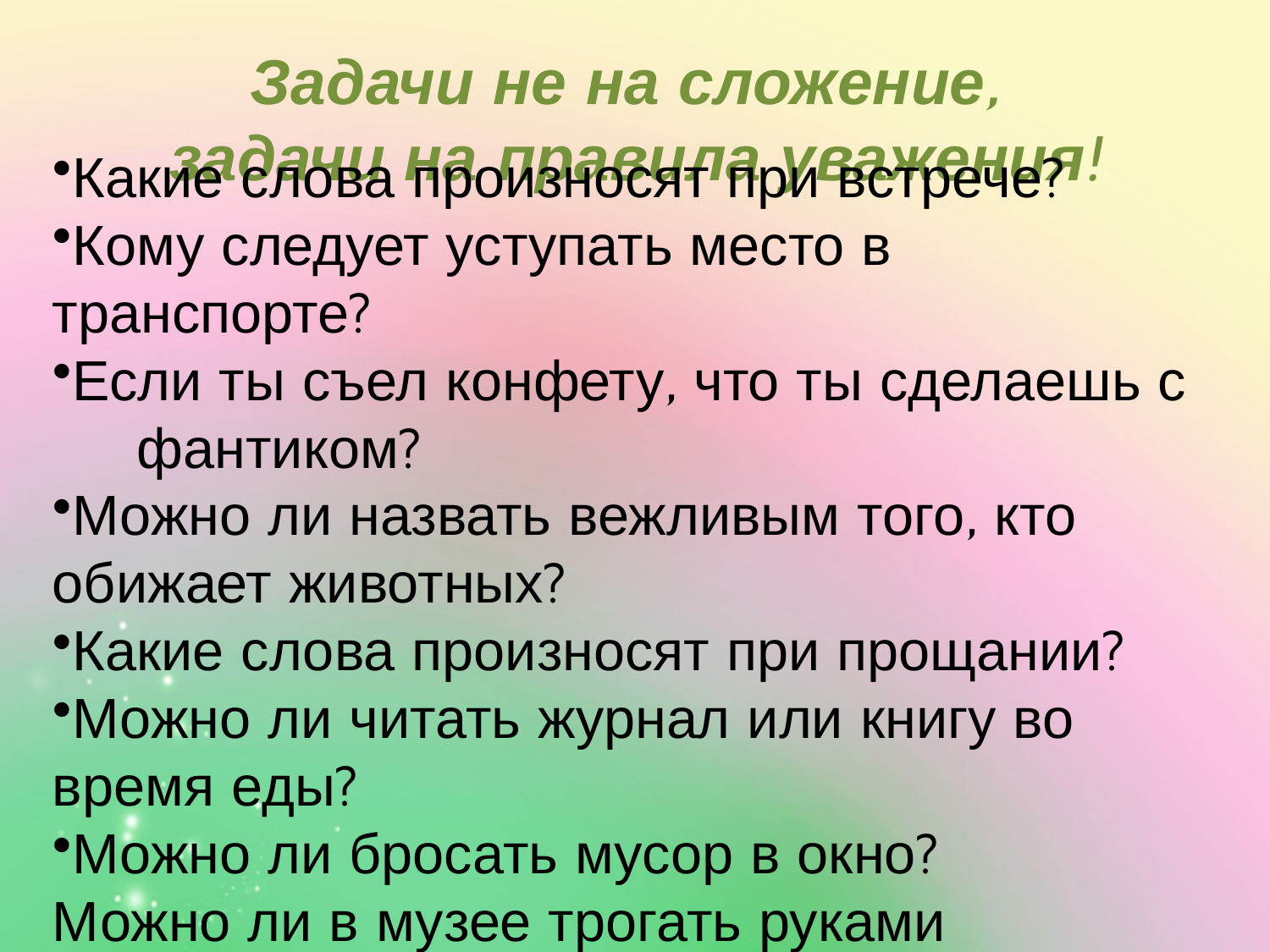

# Задачи не на сложение, задачи на правила уважения!
Какие слова произносят при встрече?
Кому следует уступать место в транспорте?
Если ты съел конфету, что ты сделаешь с       фантиком?
Можно ли назвать вежливым того, кто обижает животных?
Какие слова произносят при прощании?
Можно ли читать журнал или книгу во время еды?
Можно ли бросать мусор в окно?
Можно ли в музее трогать руками экспонаты?